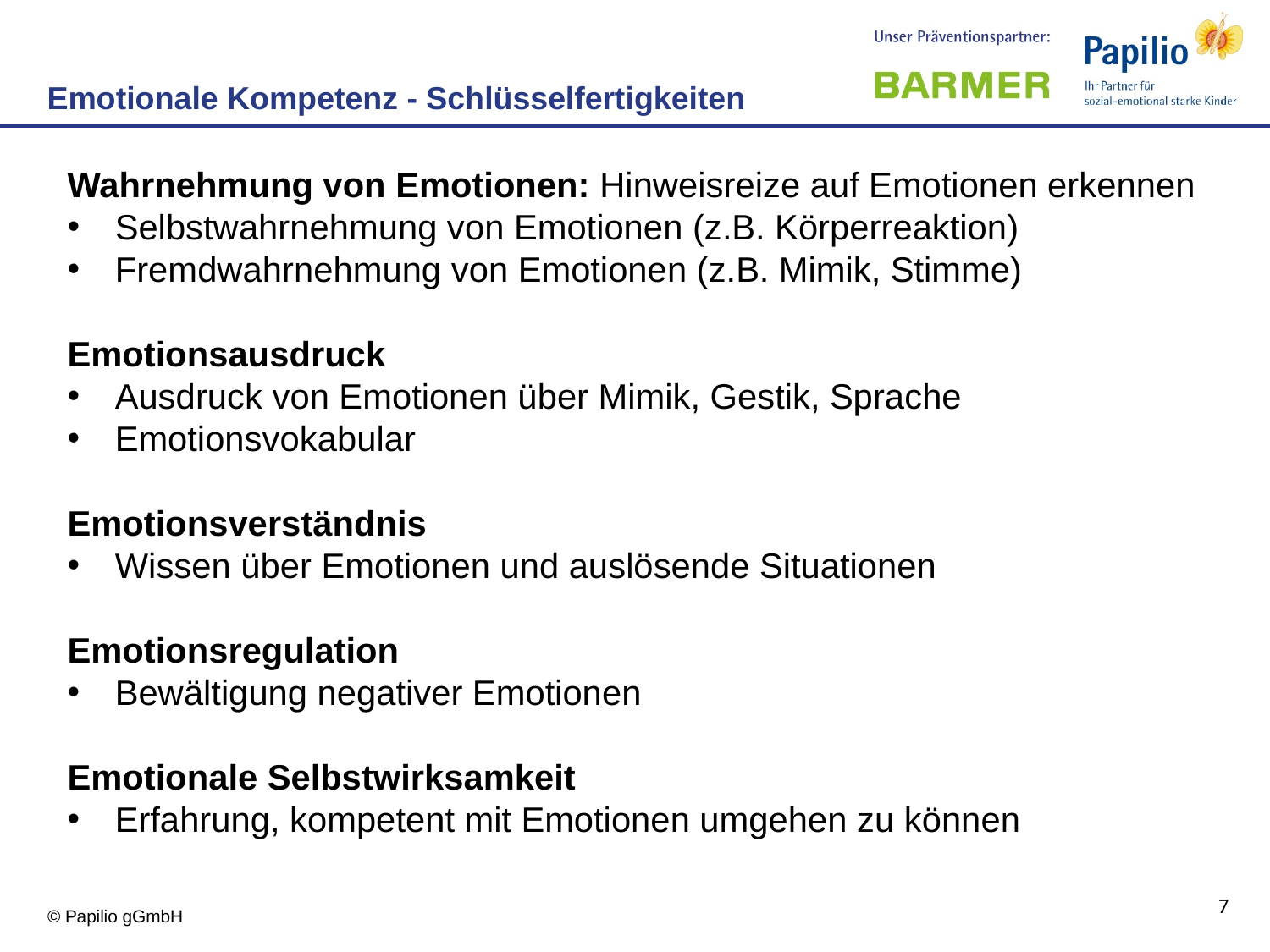

Emotionale Kompetenz - Schlüsselfertigkeiten
Wahrnehmung von Emotionen: Hinweisreize auf Emotionen erkennen
Selbstwahrnehmung von Emotionen (z.B. Körperreaktion)
Fremdwahrnehmung von Emotionen (z.B. Mimik, Stimme)

Emotionsausdruck
Ausdruck von Emotionen über Mimik, Gestik, Sprache
Emotionsvokabular

Emotionsverständnis
Wissen über Emotionen und auslösende Situationen

Emotionsregulation
Bewältigung negativer Emotionen

Emotionale Selbstwirksamkeit
Erfahrung, kompetent mit Emotionen umgehen zu können

7